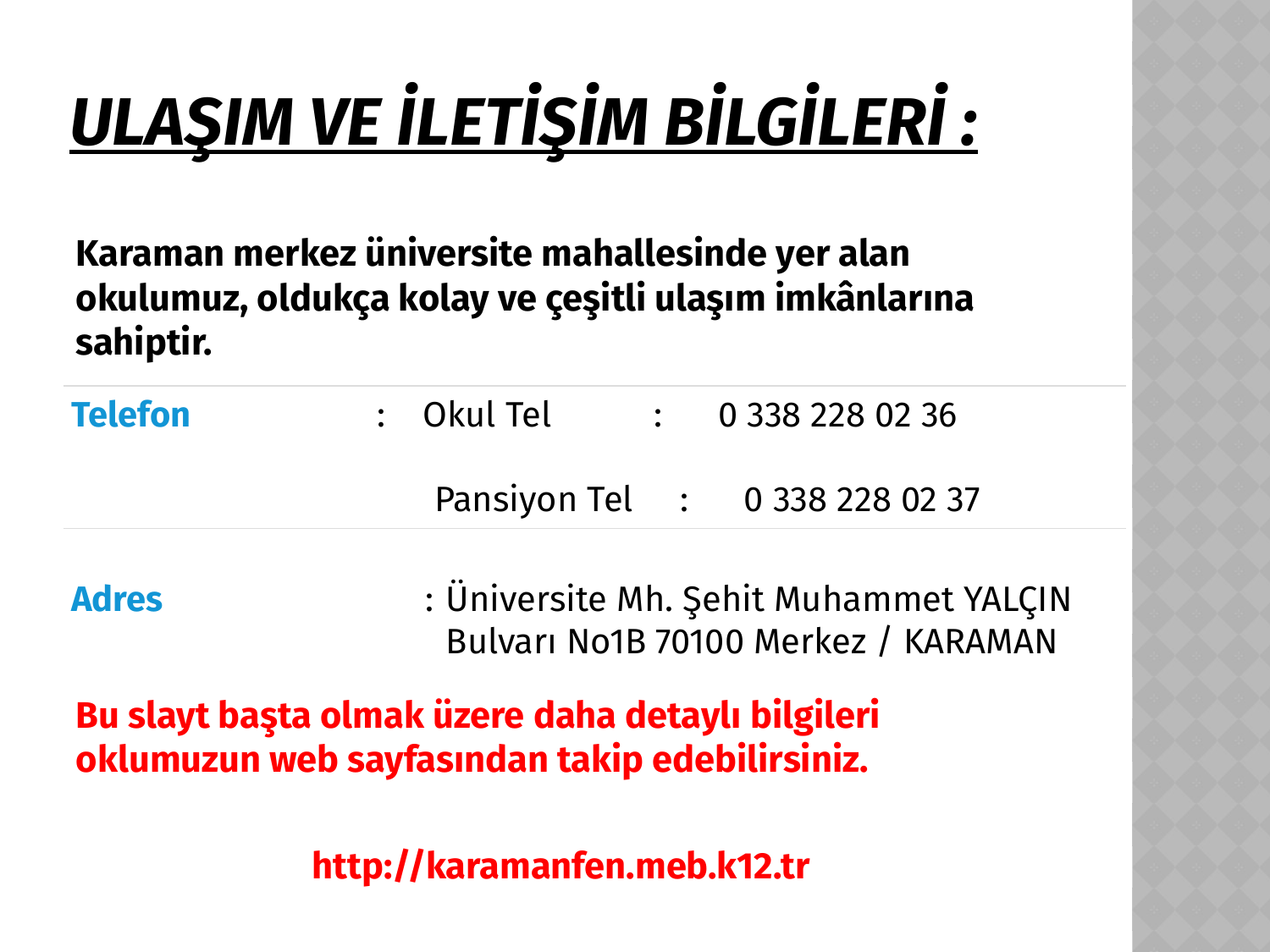

# Ulaşım ve İletişim bilgileri :
Karaman merkez üniversite mahallesinde yer alan okulumuz, oldukça kolay ve çeşitli ulaşım imkânlarına sahiptir.

Bu slayt başta olmak üzere daha detaylı bilgileri oklumuzun web sayfasından takip edebilirsiniz.

http://karamanfen.meb.k12.tr
| Telefon : Okul Tel : 0 338 228 02 36 Pansiyon Tel : 0 338 228 02 37 |  |  |
| --- | --- | --- |
| Adres | : | Üniversite Mh. Şehit Muhammet YALÇIN Bulvarı No1B 70100 Merkez / KARAMAN |